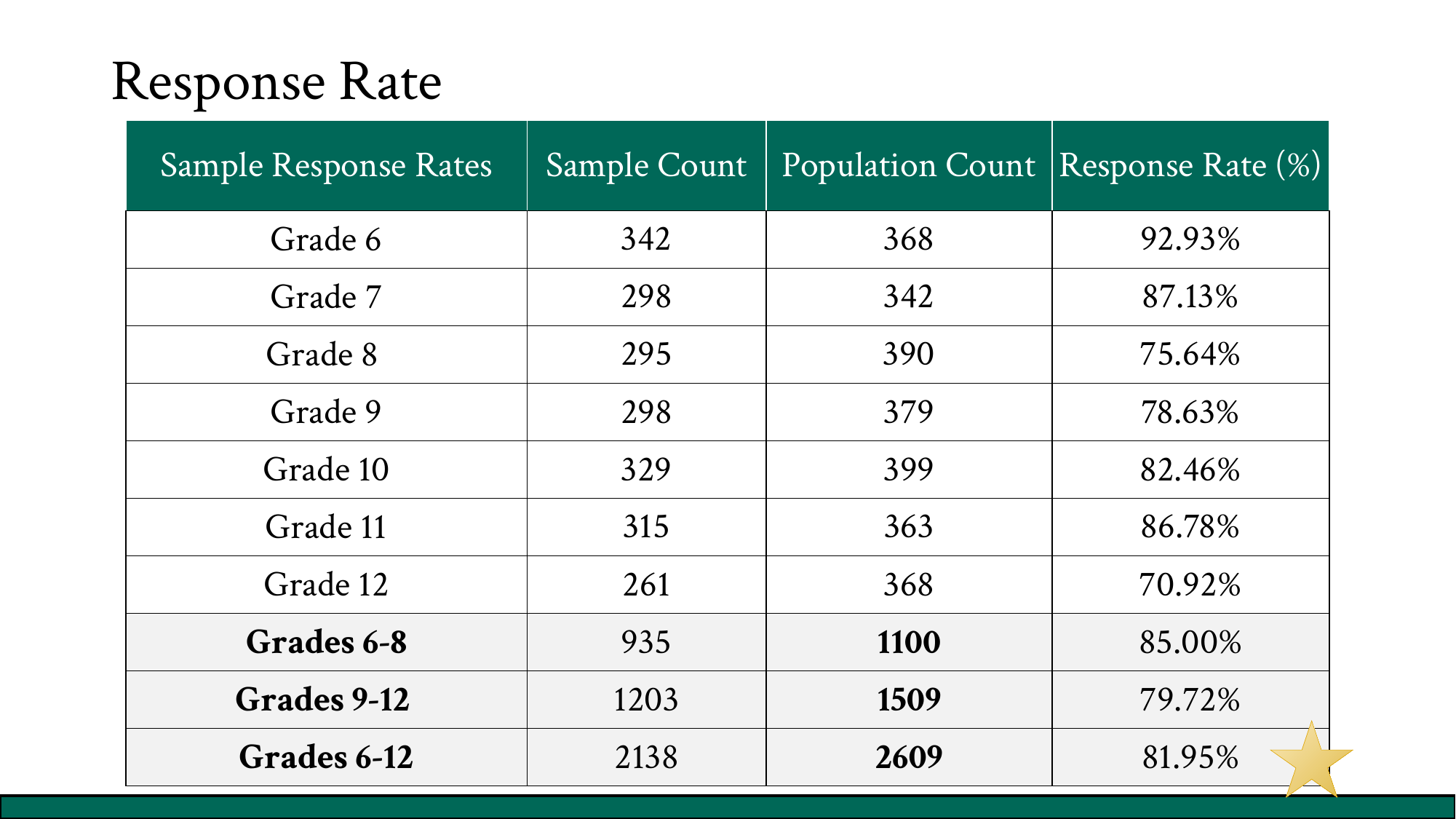

# Response Rate
| Sample Response Rates | Sample Count | Population Count | Response Rate (%) |
| --- | --- | --- | --- |
| Grade 6 | 342 | 368 | 92.93% |
| Grade 7 | 298 | 342 | 87.13% |
| Grade 8 | 295 | 390 | 75.64% |
| Grade 9 | 298 | 379 | 78.63% |
| Grade 10 | 329 | 399 | 82.46% |
| Grade 11 | 315 | 363 | 86.78% |
| Grade 12 | 261 | 368 | 70.92% |
| Grades 6-8 | 935 | 1100 | 85.00% |
| Grades 9-12 | 1203 | 1509 | 79.72% |
| Grades 6-12 | 2138 | 2609 | 81.95% |